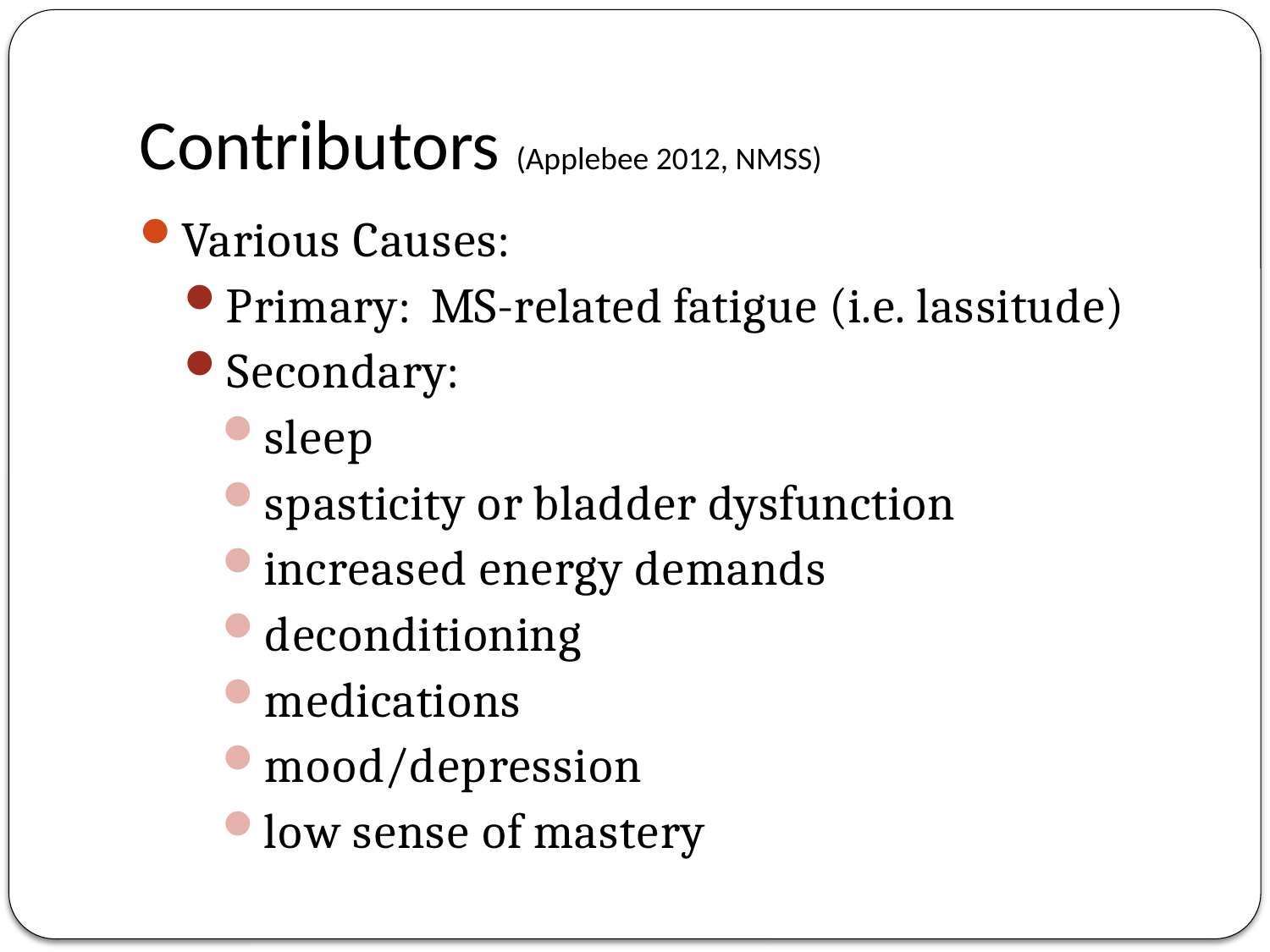

# Contributors (Applebee 2012, NMSS)
Various Causes:
Primary:  MS-related fatigue (i.e. lassitude)
Secondary:
sleep
spasticity or bladder dysfunction
increased energy demands
deconditioning
medications
mood/depression
low sense of mastery